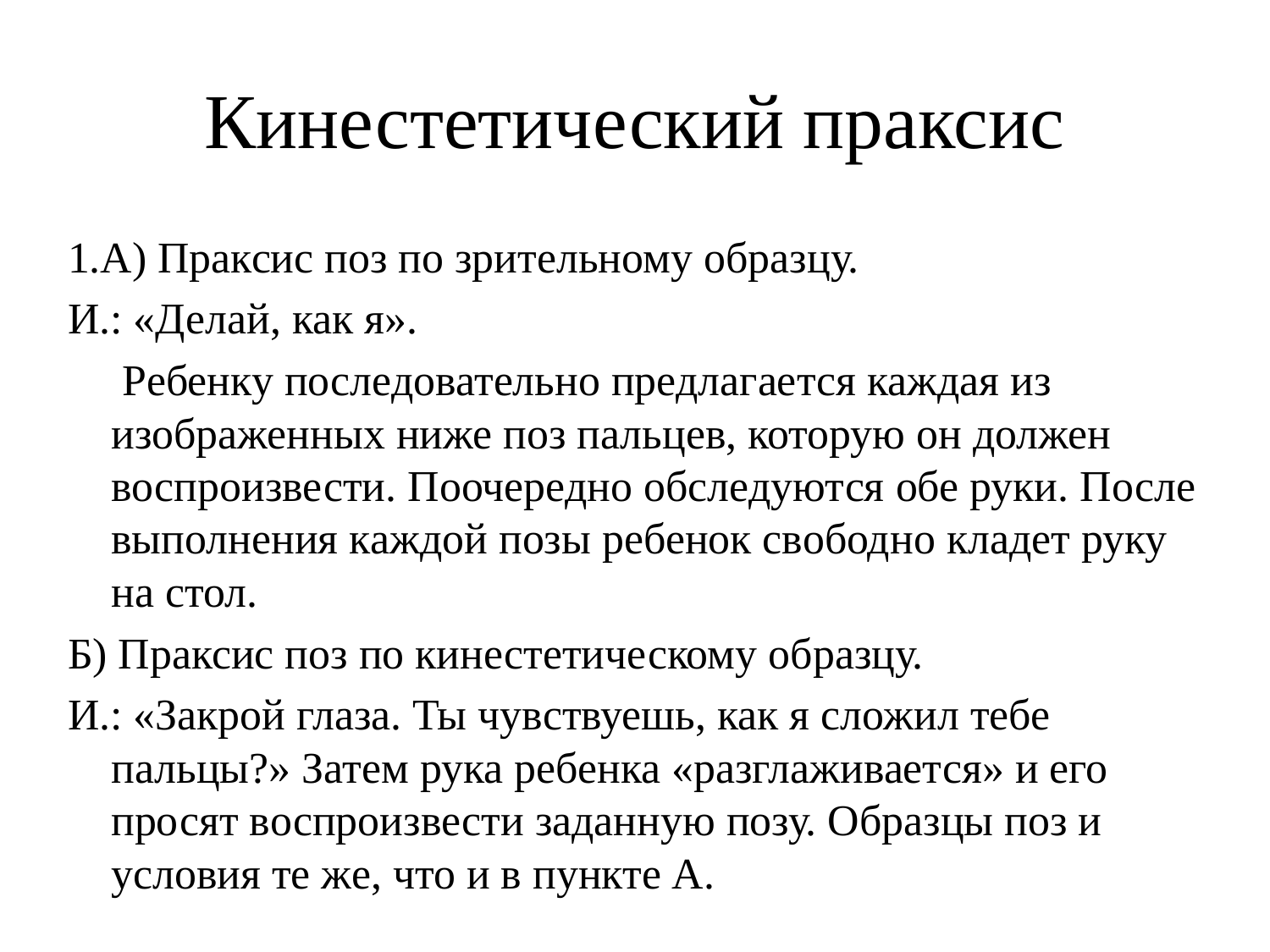

# Кинестетический праксис
1.А) Праксис поз по зрительному образцу.
И.: «Делай, как я».
     Ребенку последовательно предлагается каждая из изображенных ниже поз пальцев, которую он должен воспроизвести. Поочередно обследуются обе руки. После выполнения каждой позы ребенок свободно кладет руку на стол.
Б) Праксис поз по кинестетическому образцу.
И.: «Закрой глаза. Ты чувствуешь, как я сложил тебе пальцы?» Затем рука ребенка «разглаживается» и его просят воспроизвести заданную позу. Образцы поз и условия те же, что и в пункте А.